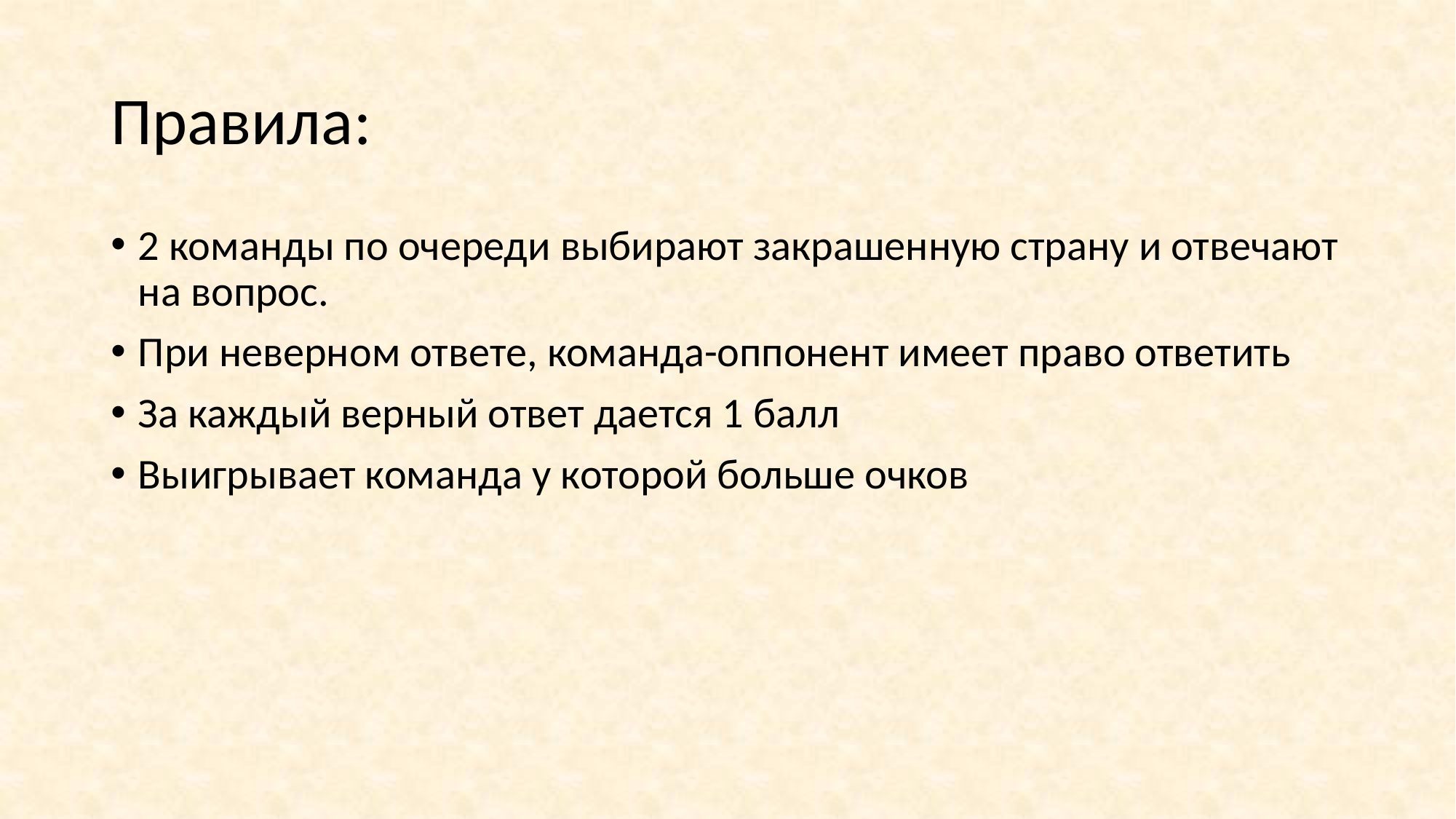

# Правила:
2 команды по очереди выбирают закрашенную страну и отвечают на вопрос.
При неверном ответе, команда-оппонент имеет право ответить
За каждый верный ответ дается 1 балл
Выигрывает команда у которой больше очков